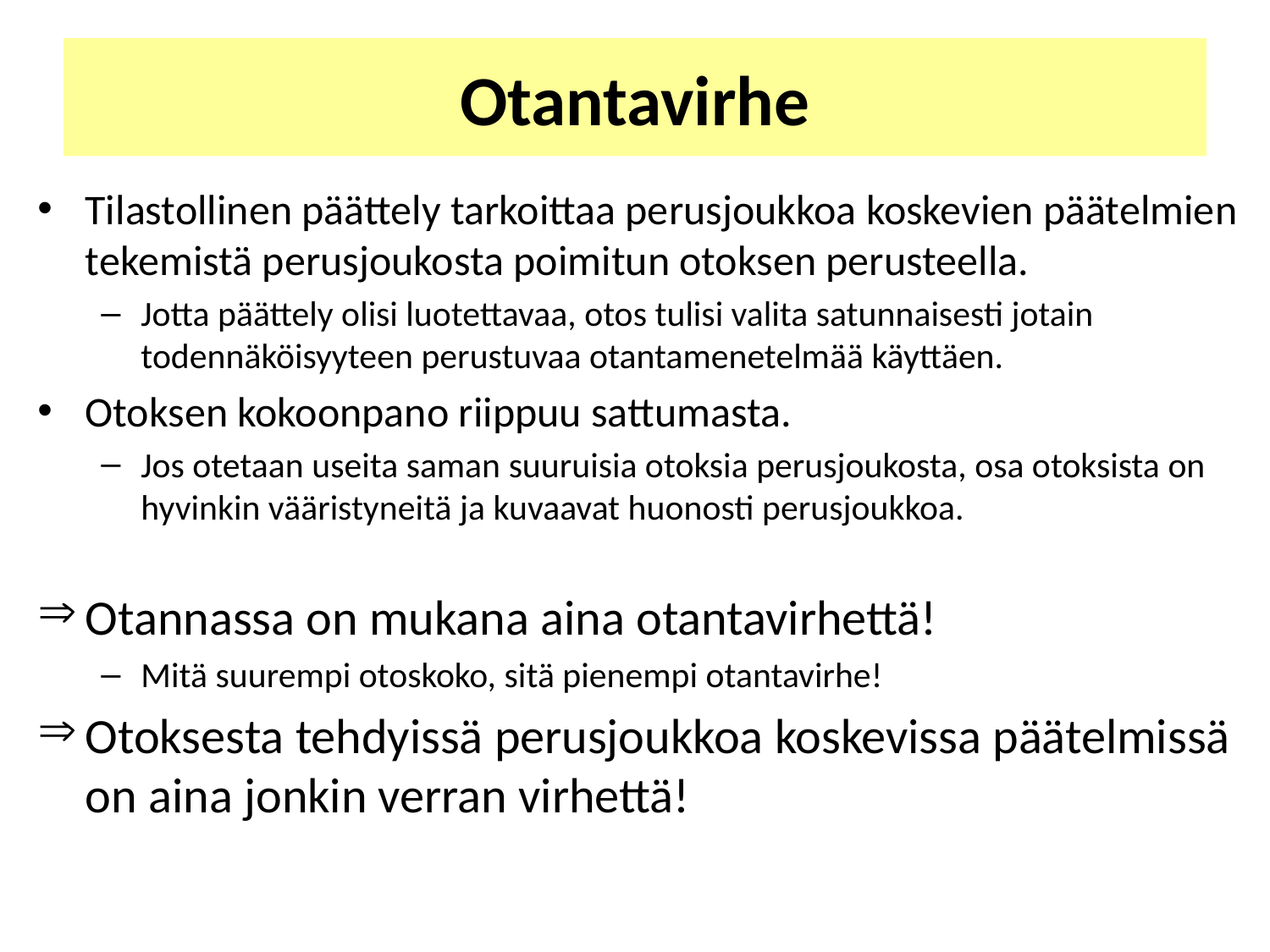

# Otantavirhe
Tilastollinen päättely tarkoittaa perusjoukkoa koskevien päätelmien tekemistä perusjoukosta poimitun otoksen perusteella.
Jotta päättely olisi luotettavaa, otos tulisi valita satunnaisesti jotain todennäköisyyteen perustuvaa otantamenetelmää käyttäen.
Otoksen kokoonpano riippuu sattumasta.
Jos otetaan useita saman suuruisia otoksia perusjoukosta, osa otoksista on hyvinkin vääristyneitä ja kuvaavat huonosti perusjoukkoa.

Otannassa on mukana aina otantavirhettä!
Mitä suurempi otoskoko, sitä pienempi otantavirhe!
Otoksesta tehdyissä perusjoukkoa koskevissa päätelmissä on aina jonkin verran virhettä!